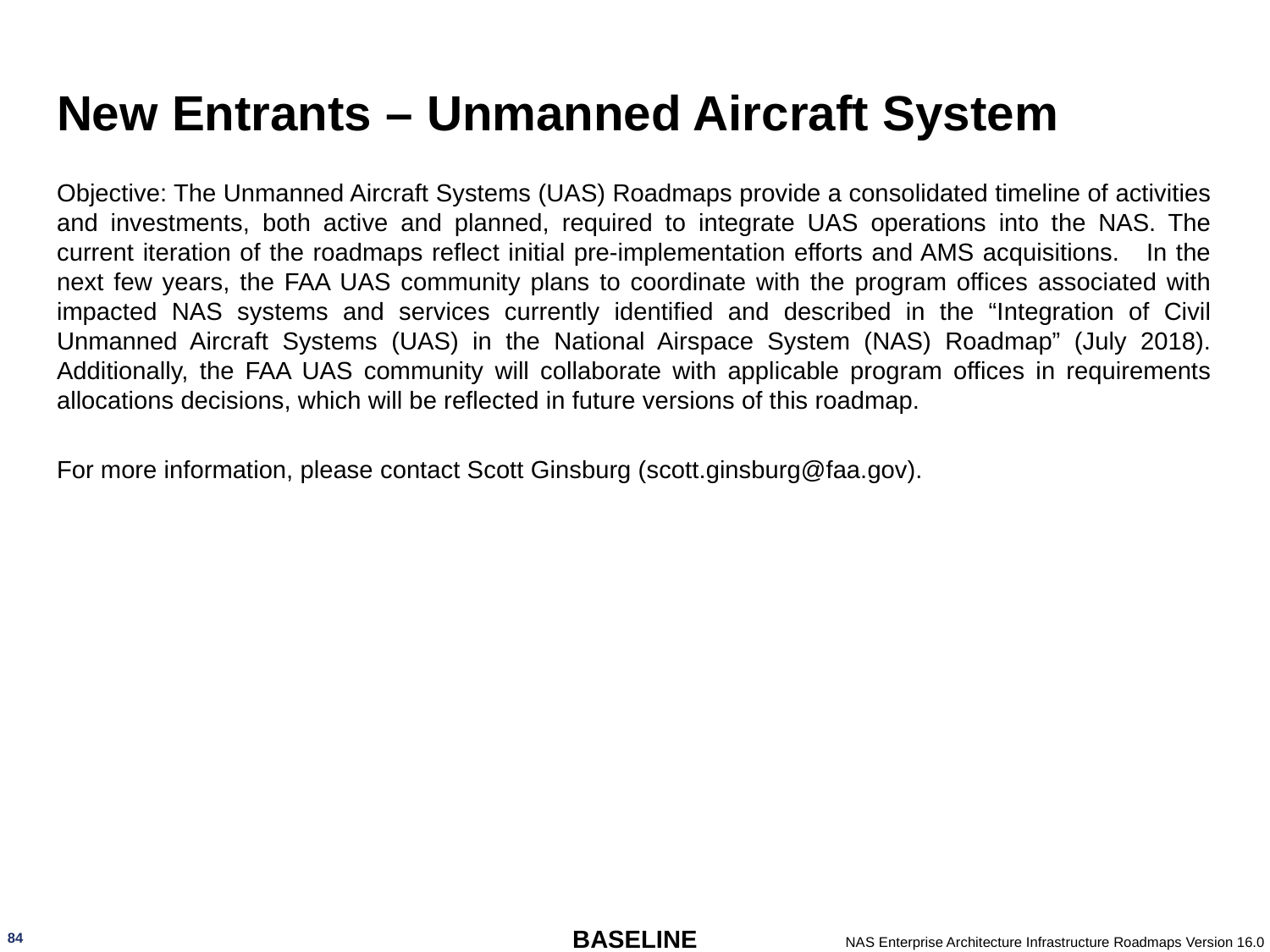

# New Entrants – Unmanned Aircraft System
Objective: The Unmanned Aircraft Systems (UAS) Roadmaps provide a consolidated timeline of activities and investments, both active and planned, required to integrate UAS operations into the NAS. The current iteration of the roadmaps reflect initial pre-implementation efforts and AMS acquisitions.   In the next few years, the FAA UAS community plans to coordinate with the program offices associated with impacted NAS systems and services currently identified and described in the “Integration of Civil Unmanned Aircraft Systems (UAS) in the National Airspace System (NAS) Roadmap” (July 2018). Additionally, the FAA UAS community will collaborate with applicable program offices in requirements allocations decisions, which will be reflected in future versions of this roadmap.

For more information, please contact Scott Ginsburg (scott.ginsburg@faa.gov).

84